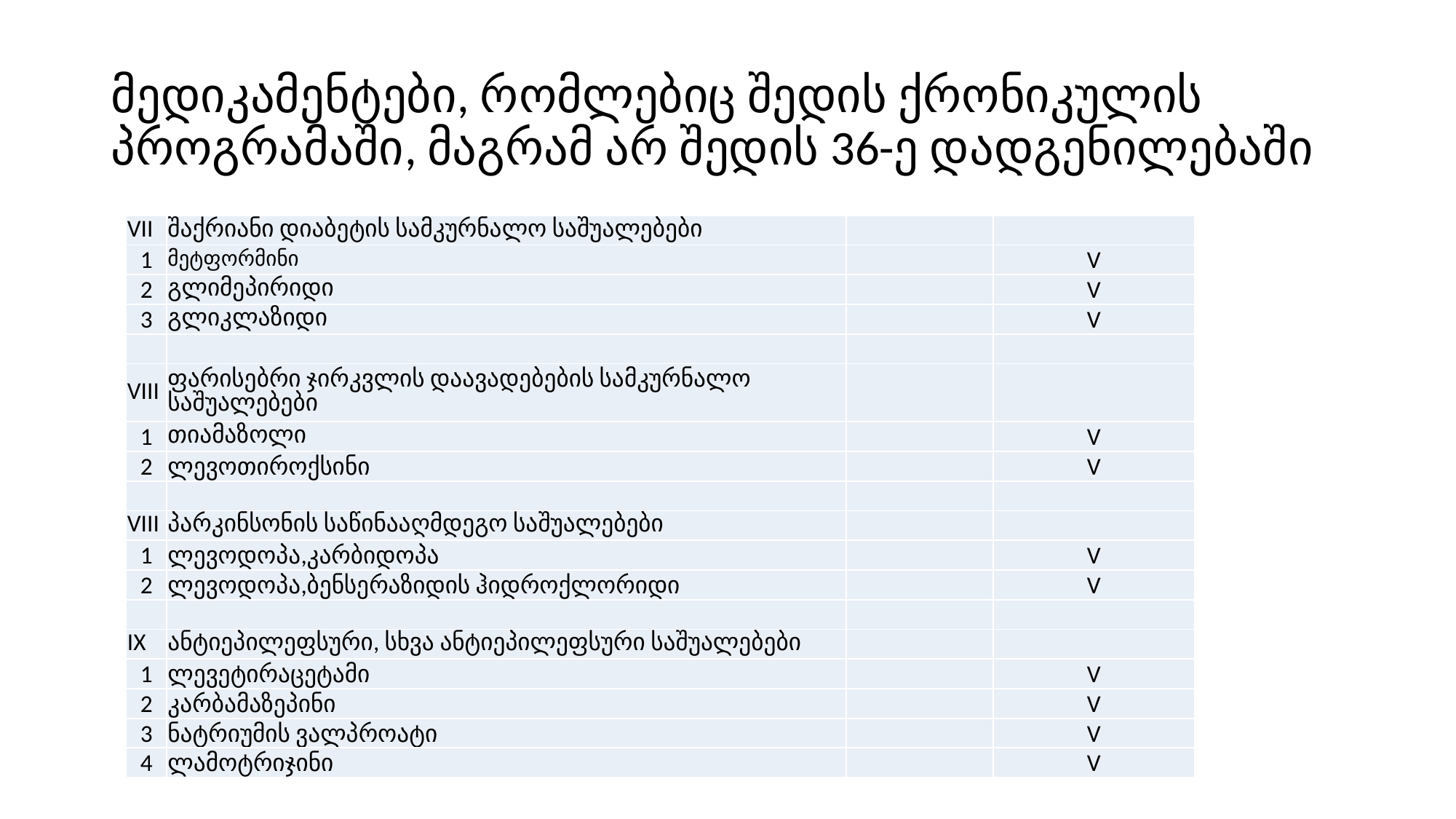

# მედიკამენტები, რომლებიც შედის ქრონიკულის პროგრამაში, მაგრამ არ შედის 36-ე დადგენილებაში
| VII | შაქრიანი დიაბეტის სამკურნალო საშუალებები |  |  |
| --- | --- | --- | --- |
| 1 | მეტფორმინი |  | V |
| 2 | გლიმეპირიდი |  | V |
| 3 | გლიკლაზიდი |  | V |
|  |  |  |  |
| VIII | ფარისებრი ჯირკვლის დაავადებების სამკურნალო საშუალებები |  |  |
| 1 | თიამაზოლი |  | V |
| 2 | ლევოთიროქსინი |  | V |
|  |  |  |  |
| VIII | პარკინსონის საწინააღმდეგო საშუალებები |  |  |
| 1 | ლევოდოპა,კარბიდოპა |  | V |
| 2 | ლევოდოპა,ბენსერაზიდის ჰიდროქლორიდი |  | V |
|  |  |  |  |
| IX | ანტიეპილეფსური, სხვა ანტიეპილეფსური საშუალებები |  |  |
| 1 | ლევეტირაცეტამი |  | V |
| 2 | კარბამაზეპინი |  | V |
| 3 | ნატრიუმის ვალპროატი |  | V |
| 4 | ლამოტრიჯინი |  | V |